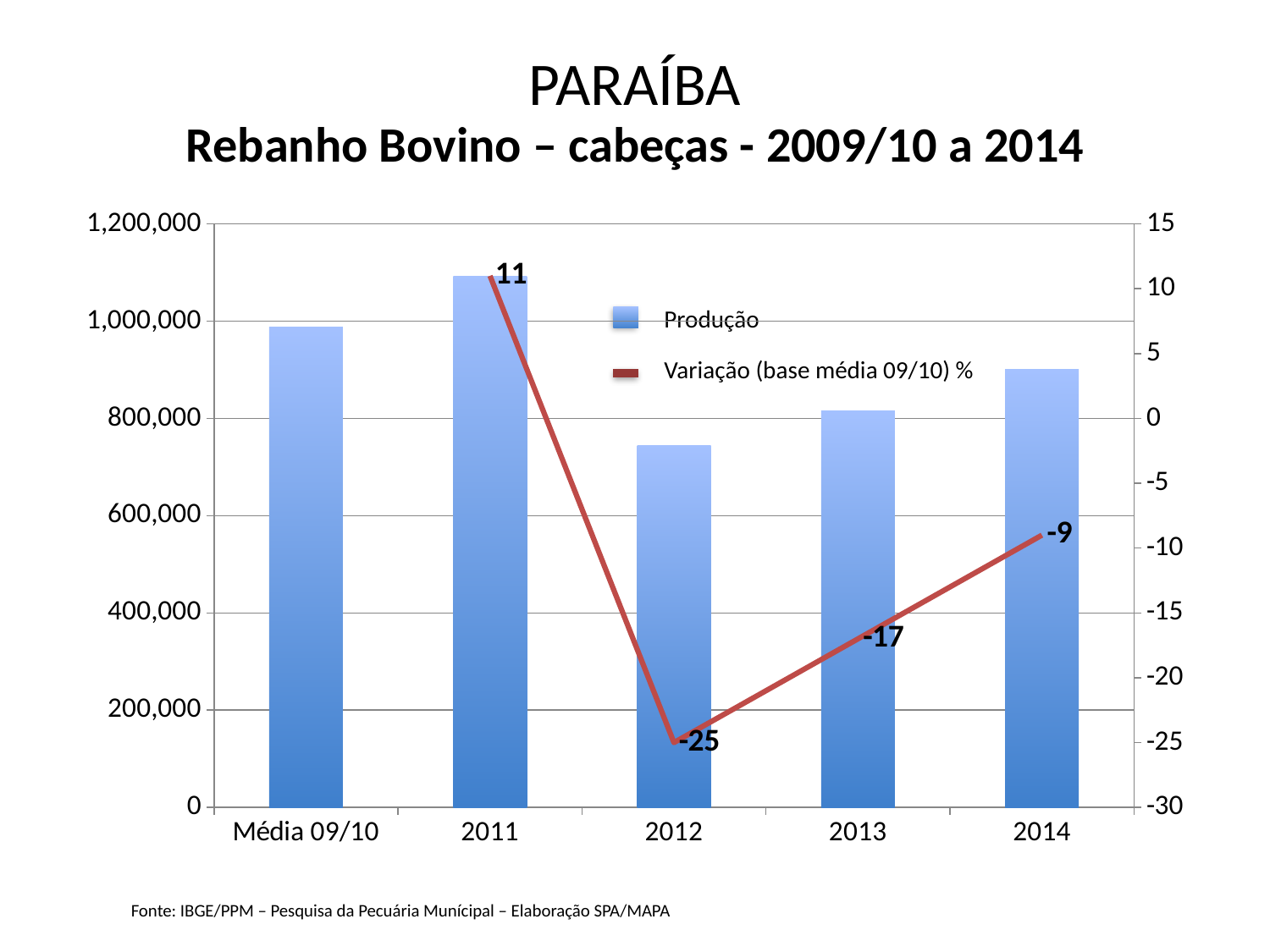

# PARAÍBA
Rebanho Bovino – cabeças - 2009/10 a 2014

### Chart

| Category |  |  |
|---|---|---|
| Média 09/10 | 988684.0 | None |
| 2011 | 1092926.0 | 11.0 |
| 2012 | 744831.0 | -25.0 |
| 2013 | 816067.0 | -17.0 |
| 2014 | 900650.0 | -9.0 |
Produção

Variação (base média 09/10) %

Fonte: IBGE/PPM – Pesquisa da Pecuária Munícipal – Elaboração SPA/MAPA